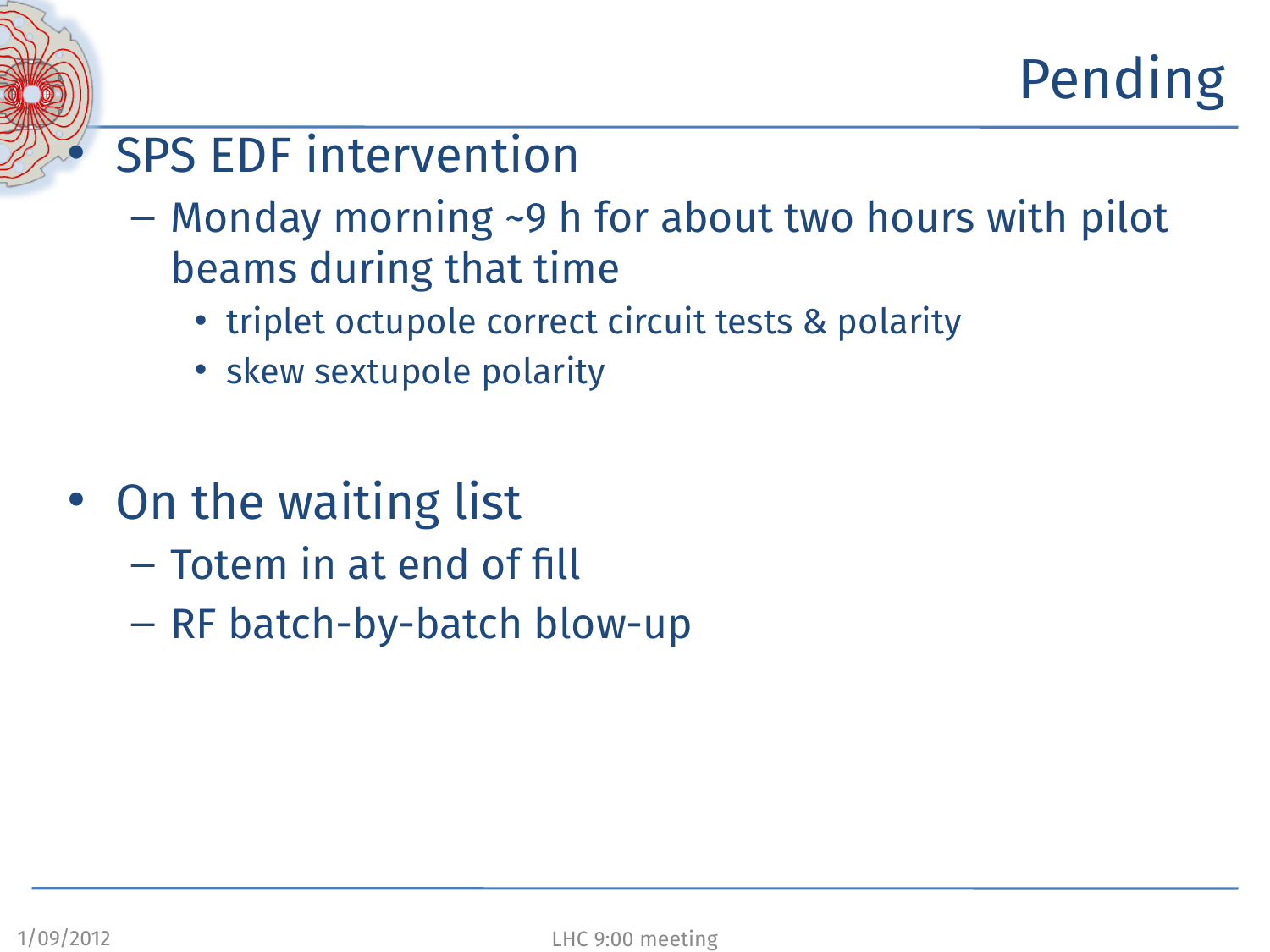

# Pending
SPS EDF intervention
Monday morning ~9 h for about two hours with pilot beams during that time
triplet octupole correct circuit tests & polarity
skew sextupole polarity

On the waiting list
Totem in at end of fill
RF batch-by-batch blow-up
1/09/2012
LHC 9:00 meeting